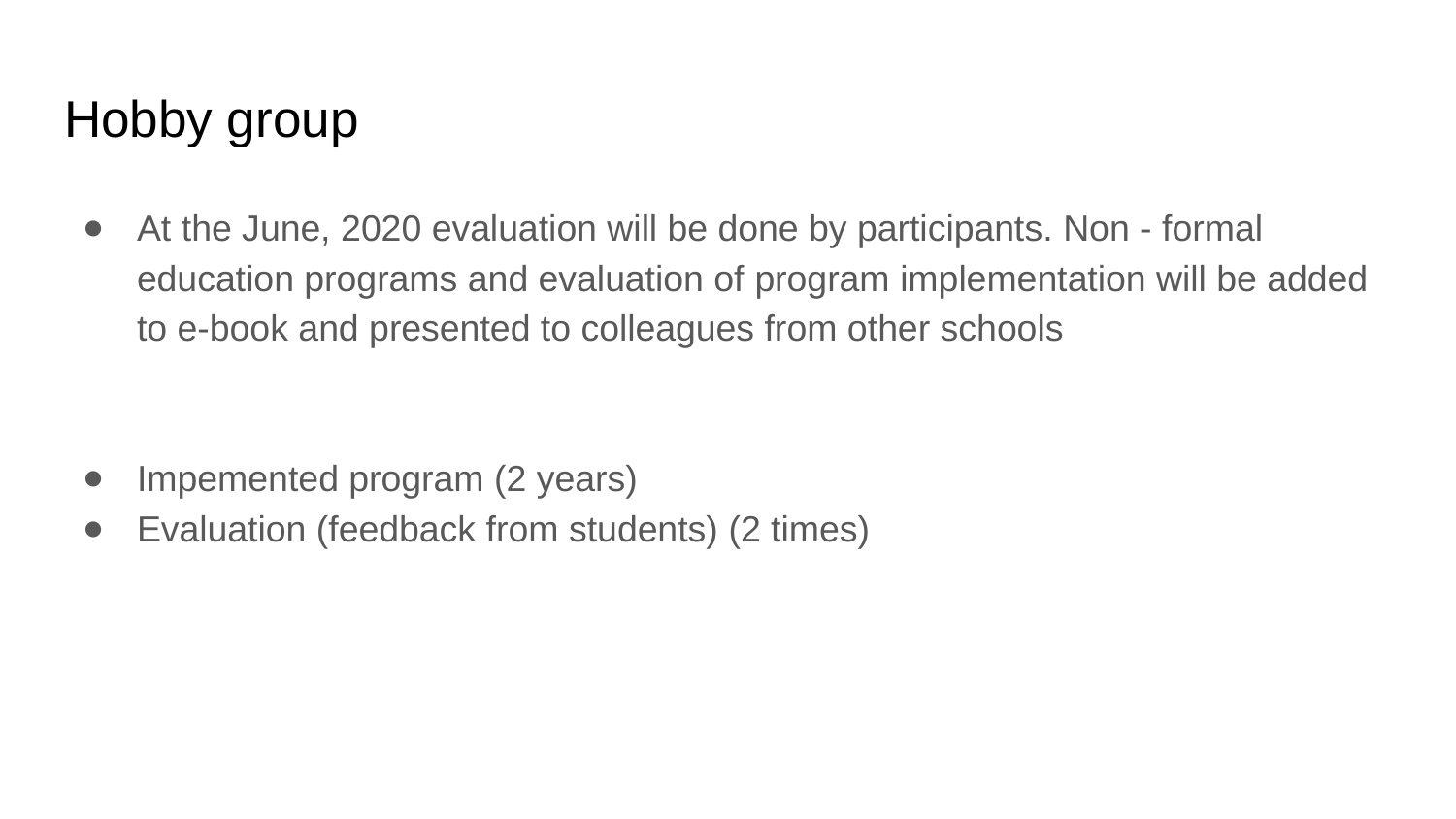

# Hobby group
At the June, 2020 evaluation will be done by participants. Non - formal education programs and evaluation of program implementation will be added to e-book and presented to colleagues from other schools

Impemented program (2 years)
Evaluation (feedback from students) (2 times)